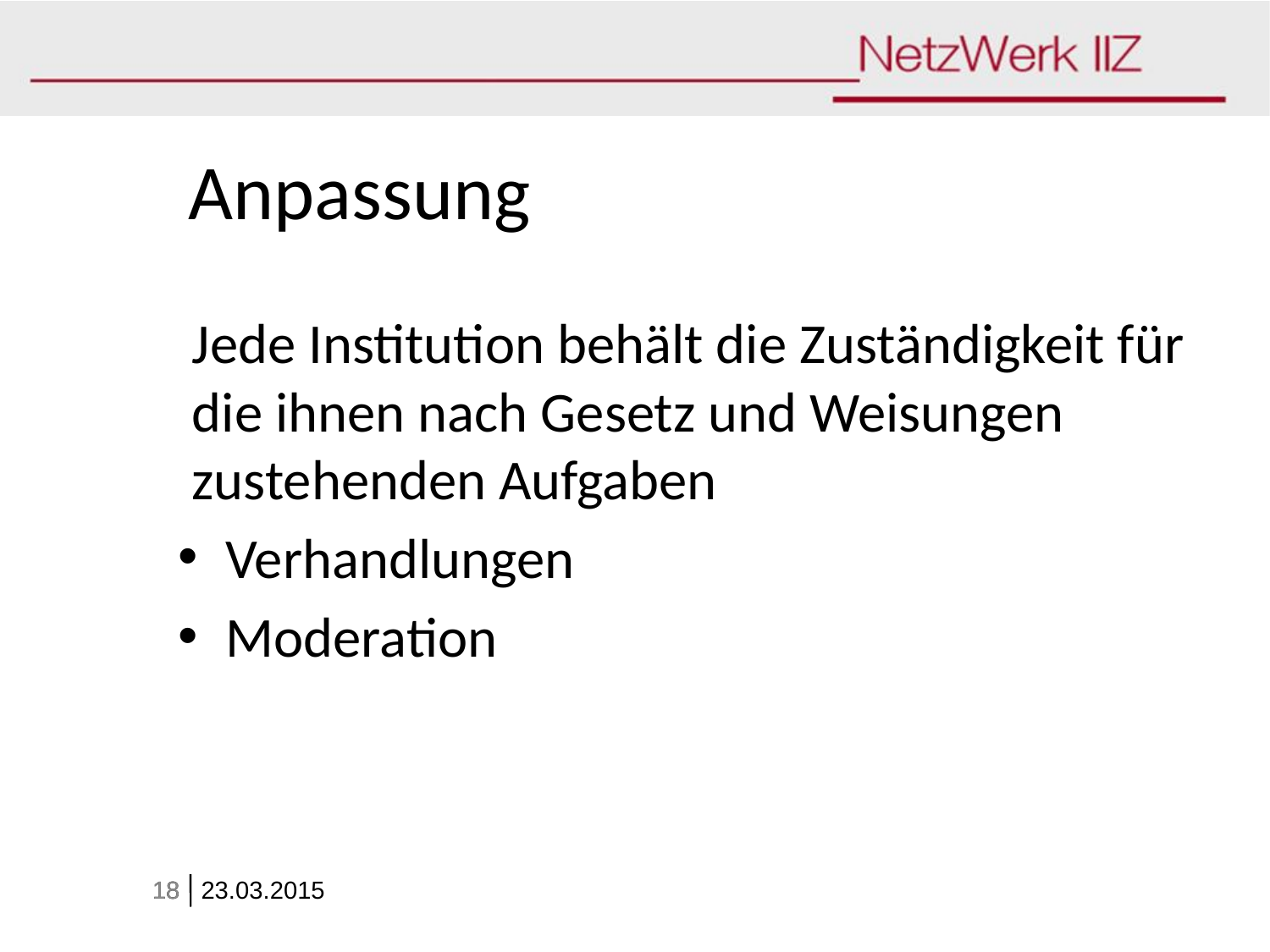

Anpassung
Jede Institution behält die Zuständigkeit für die ihnen nach Gesetz und Weisungen zustehenden Aufgaben
Verhandlungen
Moderation
18
23.03.2015